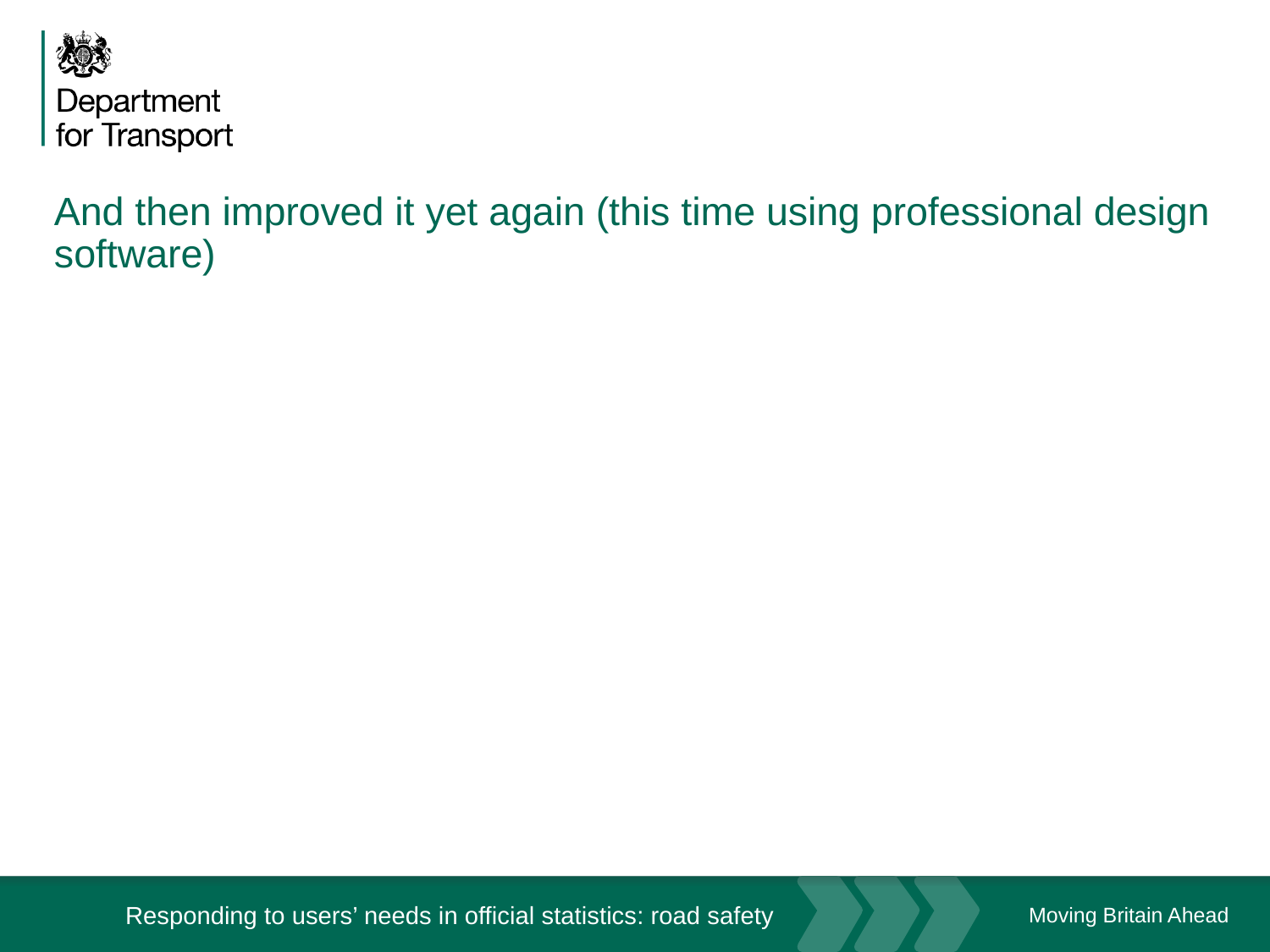

# And then improved it yet again (this time using professional design software)
Responding to users’ needs in official statistics: road safety
28 April '17